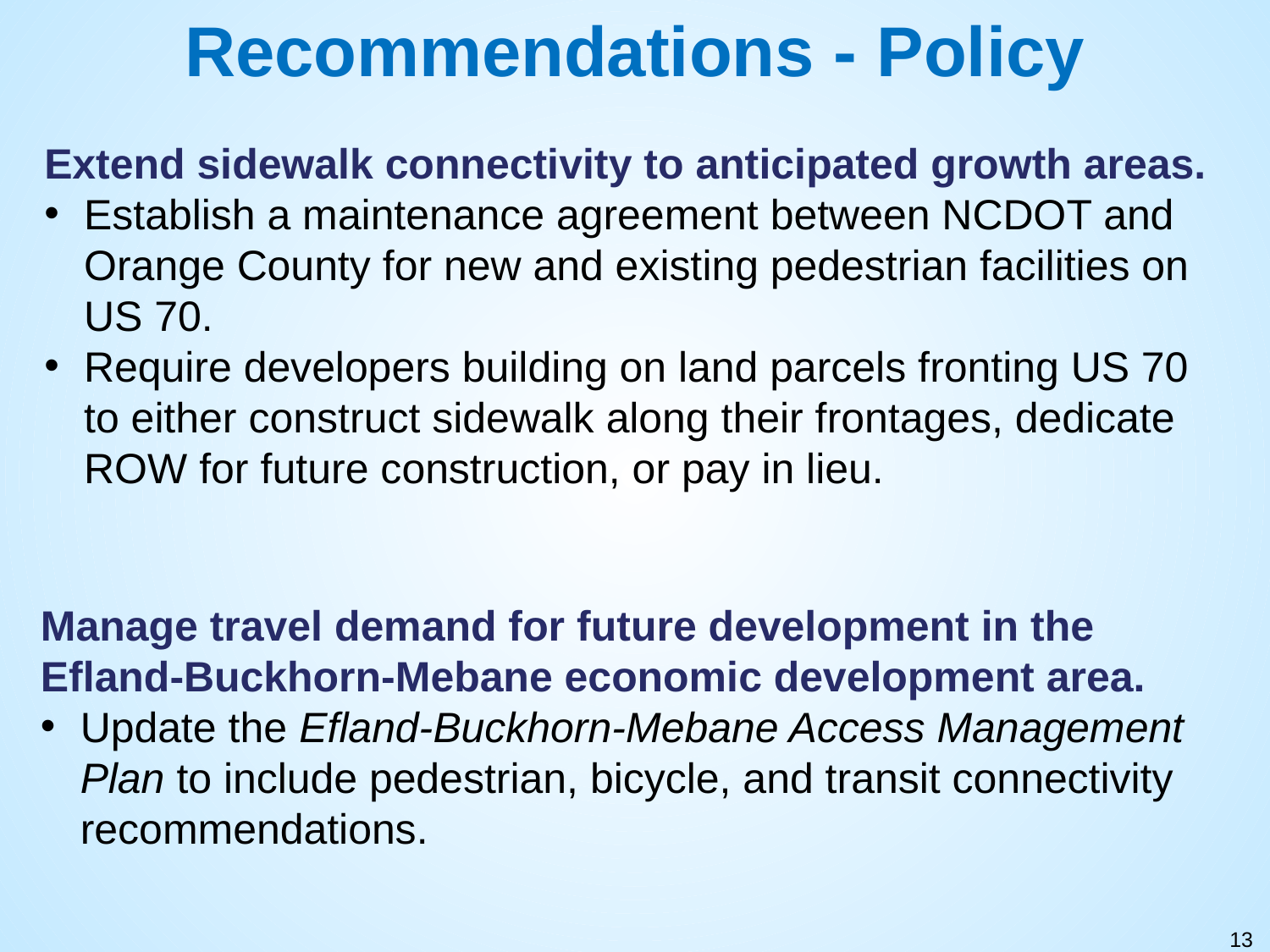

Recommendations - Policy
Extend sidewalk connectivity to anticipated growth areas.
Establish a maintenance agreement between NCDOT and Orange County for new and existing pedestrian facilities on US 70.
Require developers building on land parcels fronting US 70 to either construct sidewalk along their frontages, dedicate ROW for future construction, or pay in lieu.
Manage travel demand for future development in the Efland-Buckhorn-Mebane economic development area.
Update the Efland-Buckhorn-Mebane Access Management Plan to include pedestrian, bicycle, and transit connectivity recommendations.
13